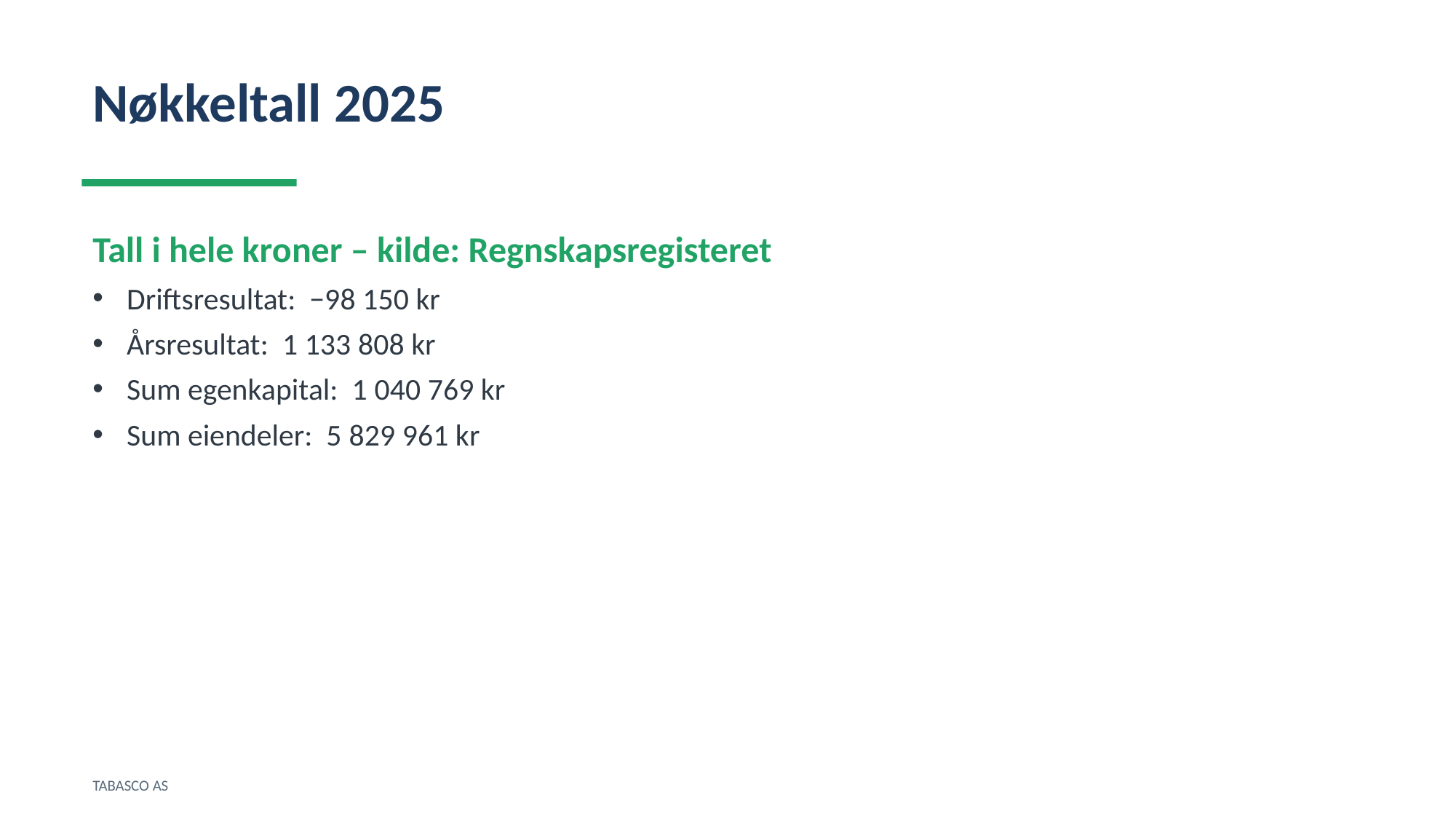

Nøkkeltall 2025

Tall i hele kroner – kilde: Regnskapsregisteret
Driftsresultat:  −98 150 kr
Årsresultat:  1 133 808 kr
Sum egenkapital:  1 040 769 kr
Sum eiendeler:  5 829 961 kr
TABASCO AS